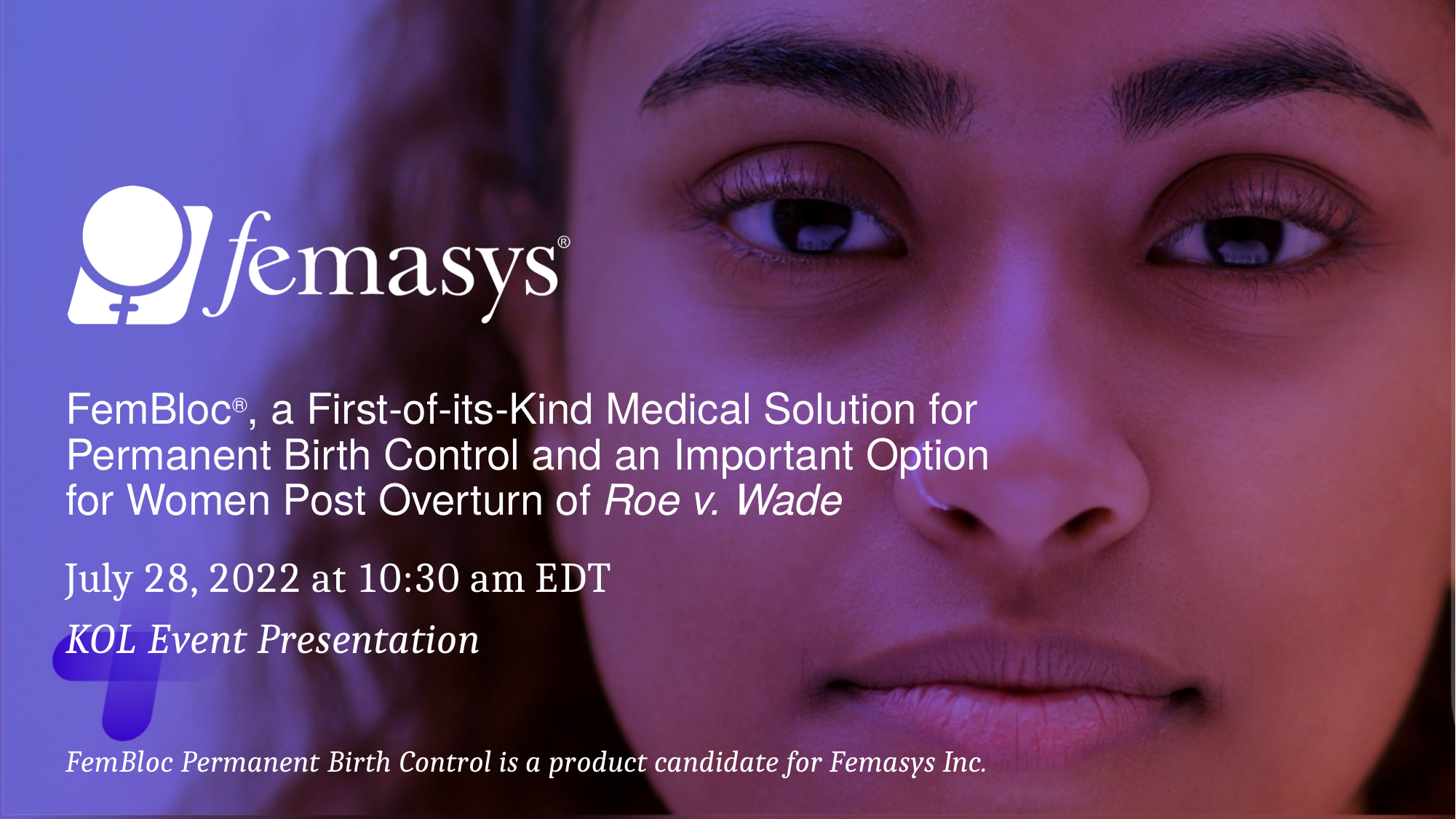

# FemBloc®, a First-of-its-Kind Medical Solution for Permanent Birth Control and an Important Option for Women Post Overturn of Roe v. Wade
July 28, 2022 at 10:30 am EDT
KOL Event Presentation
FemBloc Permanent Birth Control is a product candidate for Femasys Inc.